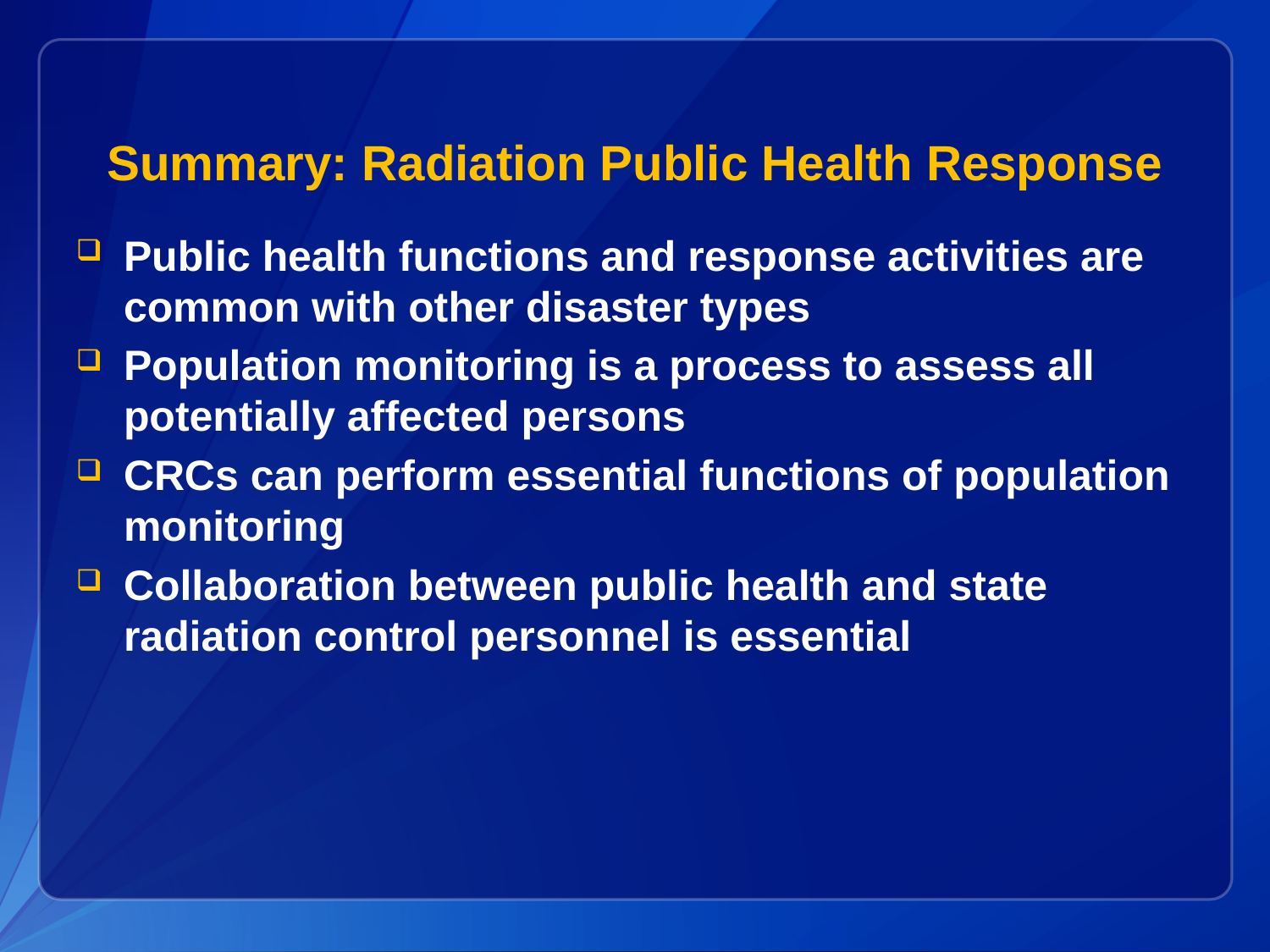

# Summary: Radiation Public Health Response
Public health functions and response activities are common with other disaster types
Population monitoring is a process to assess all potentially affected persons
CRCs can perform essential functions of population monitoring
Collaboration between public health and state radiation control personnel is essential